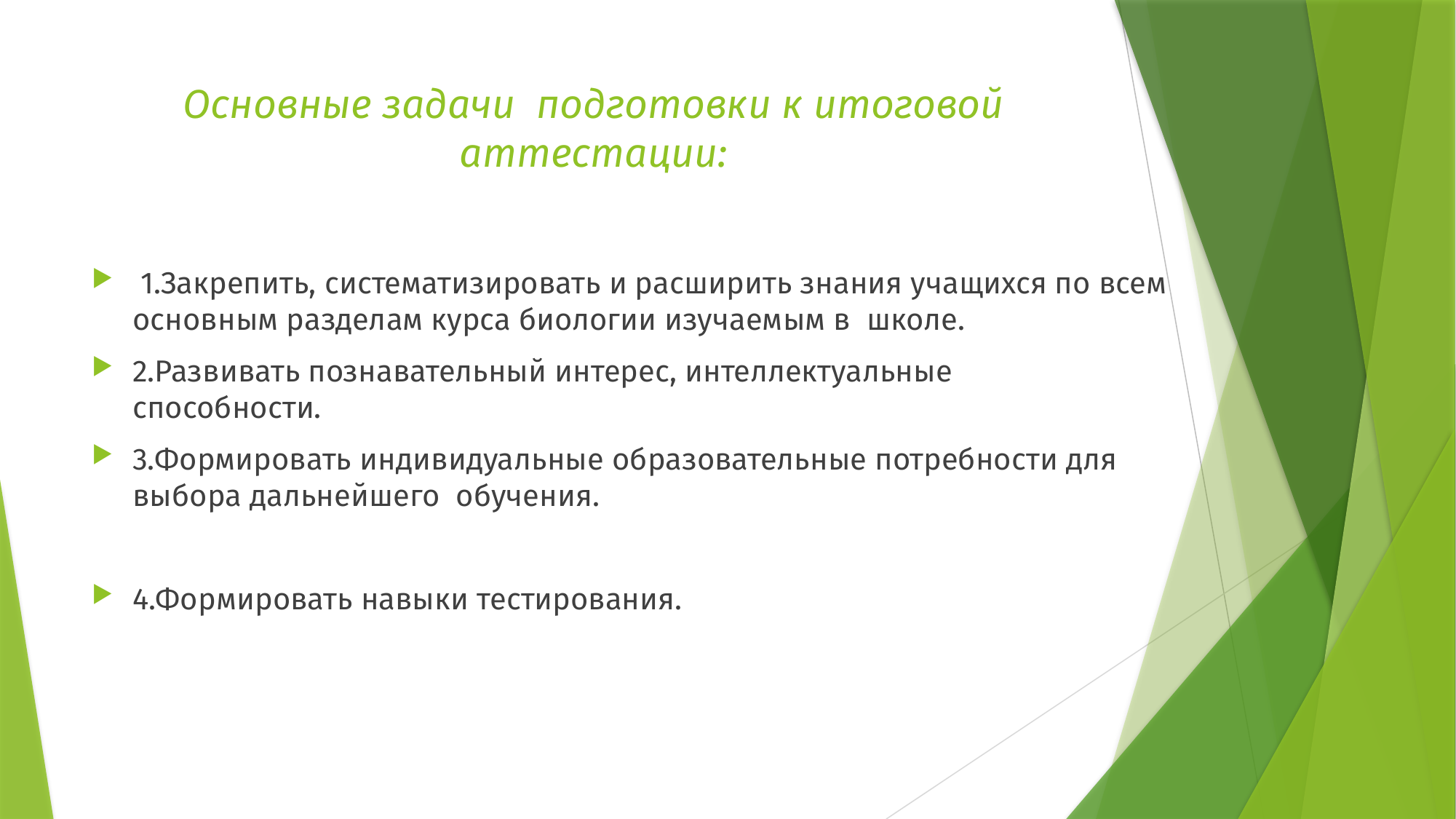

# Основные задачи  подготовки к итоговой аттестации:
 1.Закрепить, систематизировать и расширить знания учащихся по всем основным разделам курса биологии изучаемым в  школе.
2.Развивать познавательный интерес, интеллектуальные способности.
3.Формировать индивидуальные образовательные потребности для выбора дальнейшего  обучения.

4.Формировать навыки тестирования.